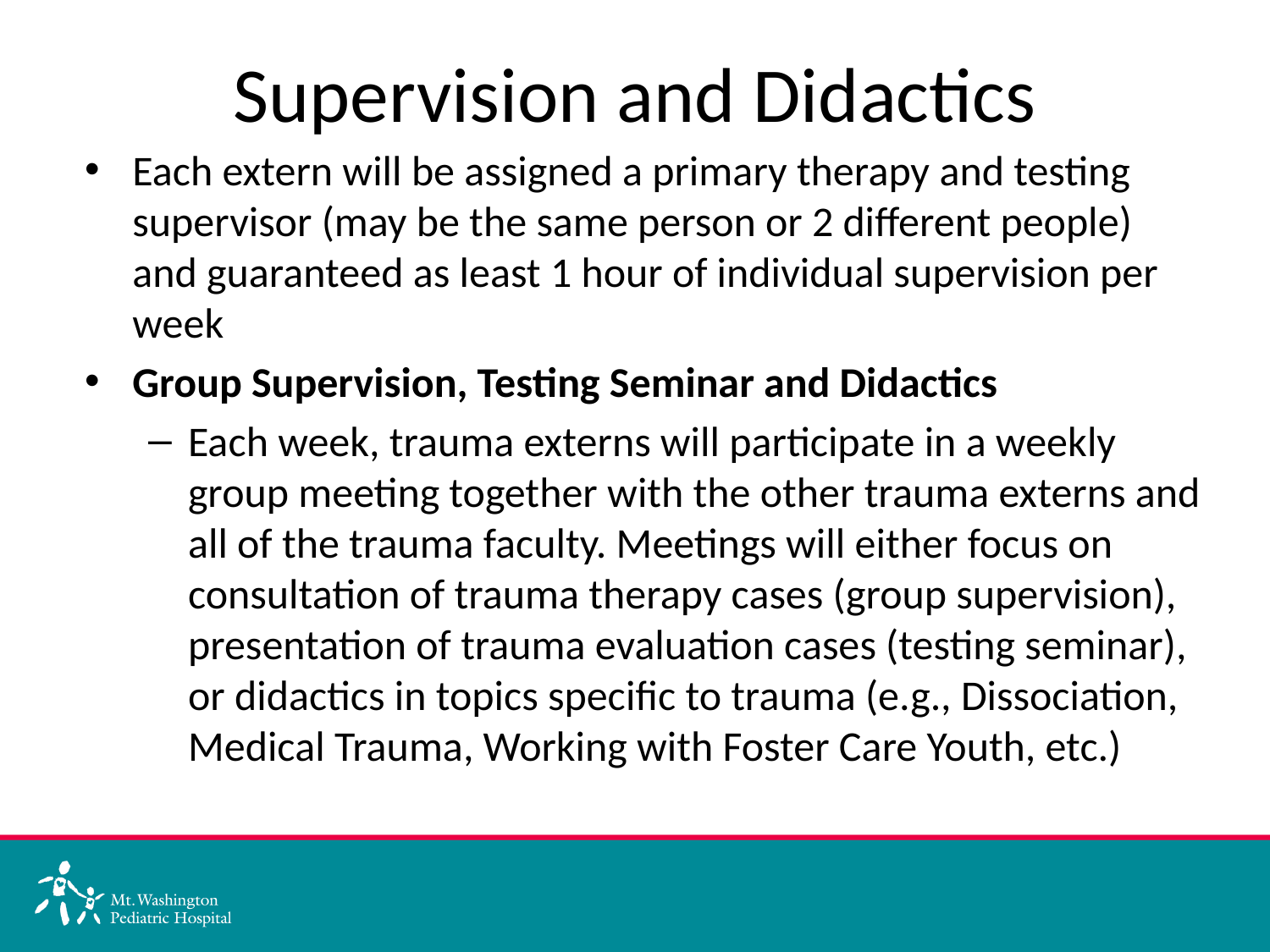

# Supervision and Didactics
Heading Goes Here
Each extern will be assigned a primary therapy and testing supervisor (may be the same person or 2 different people) and guaranteed as least 1 hour of individual supervision per week
Group Supervision, Testing Seminar and Didactics
Each week, trauma externs will participate in a weekly group meeting together with the other trauma externs and all of the trauma faculty. Meetings will either focus on consultation of trauma therapy cases (group supervision), presentation of trauma evaluation cases (testing seminar), or didactics in topics specific to trauma (e.g., Dissociation, Medical Trauma, Working with Foster Care Youth, etc.)